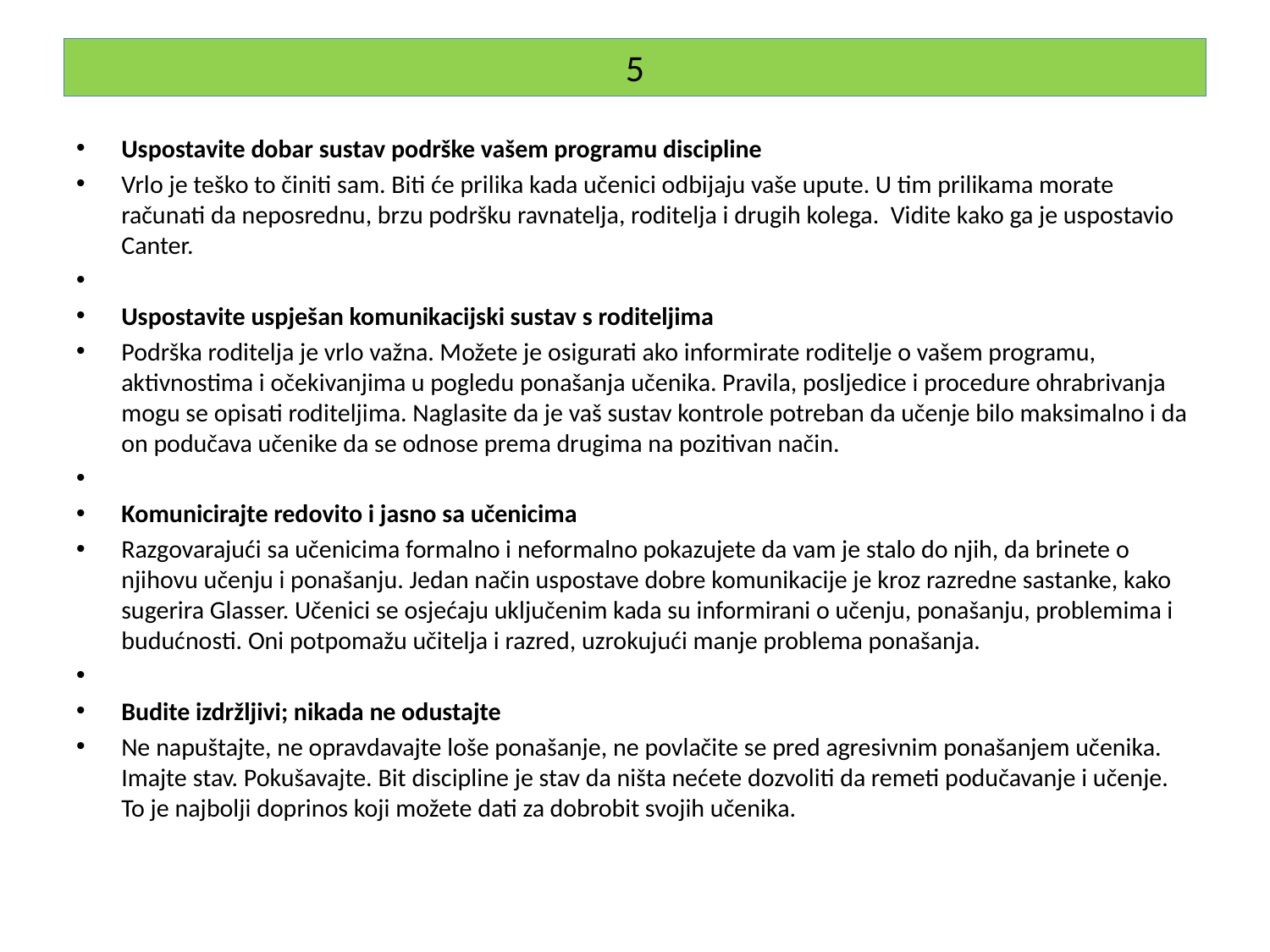

# 5
Uspostavite dobar sustav podrške vašem programu discipline
Vrlo je teško to činiti sam. Biti će prilika kada učenici odbijaju vaše upute. U tim prilikama morate računati da neposrednu, brzu podršku ravnatelja, roditelja i drugih kolega.  Vidite kako ga je uspostavio Canter.

Uspostavite uspješan komunikacijski sustav s roditeljima
Podrška roditelja je vrlo važna. Možete je osigurati ako informirate roditelje o vašem programu, aktivnostima i očekivanjima u pogledu ponašanja učenika. Pravila, posljedice i procedure ohrabrivanja mogu se opisati roditeljima. Naglasite da je vaš sustav kontrole potreban da učenje bilo maksimalno i da on podučava učenike da se odnose prema drugima na pozitivan način.

Komunicirajte redovito i jasno sa učenicima
Razgovarajući sa učenicima formalno i neformalno pokazujete da vam je stalo do njih, da brinete o njihovu učenju i ponašanju. Jedan način uspostave dobre komunikacije je kroz razredne sastanke, kako sugerira Glasser. Učenici se osjećaju uključenim kada su informirani o učenju, ponašanju, problemima i budućnosti. Oni potpomažu učitelja i razred, uzrokujući manje problema ponašanja.

Budite izdržljivi; nikada ne odustajte
Ne napuštajte, ne opravdavajte loše ponašanje, ne povlačite se pred agresivnim ponašanjem učenika. Imajte stav. Pokušavajte. Bit discipline je stav da ništa nećete dozvoliti da remeti podučavanje i učenje. To je najbolji doprinos koji možete dati za dobrobit svojih učenika.